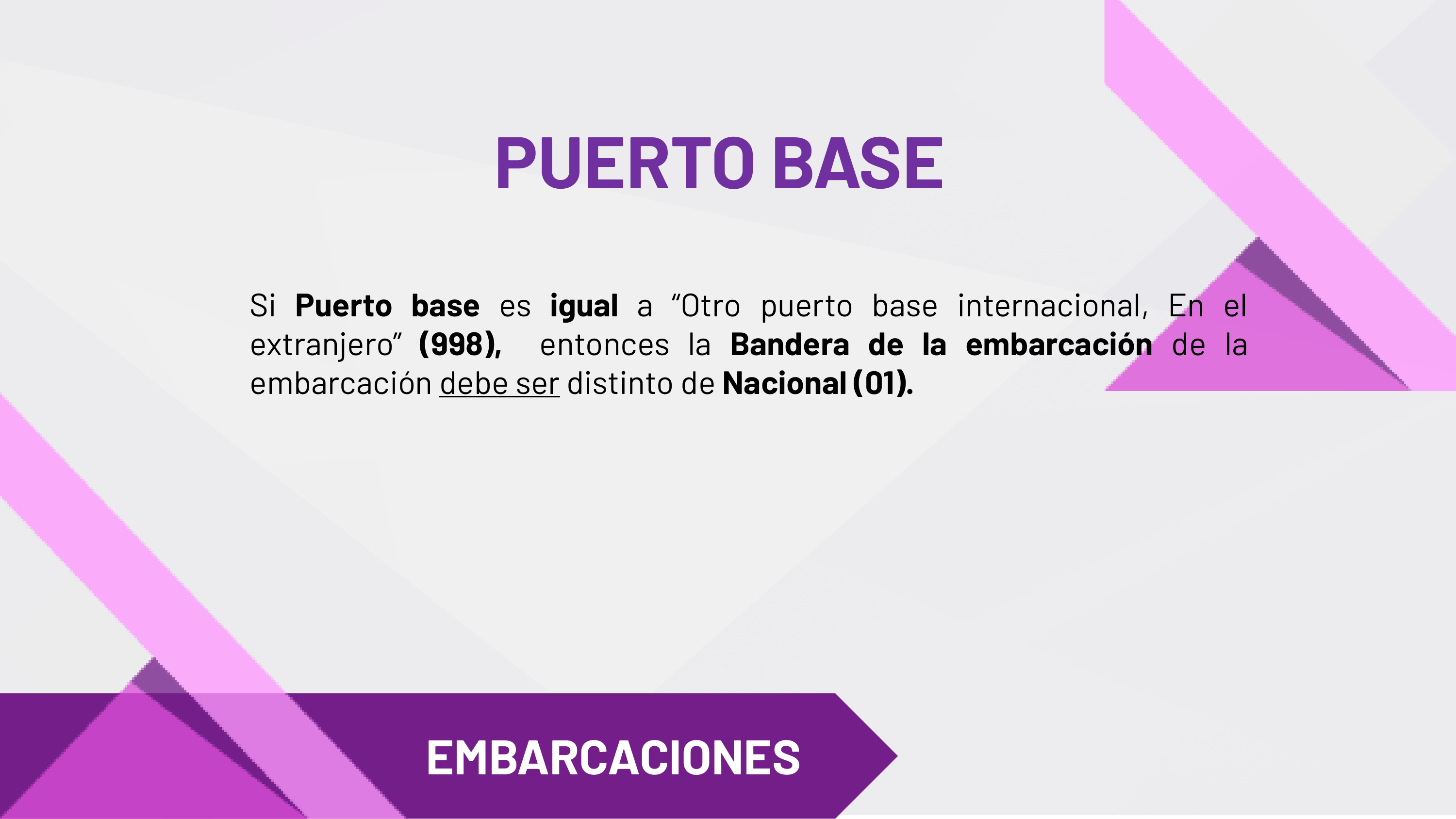

PUERTO BASE
Si Puerto base es igual a “Otro puerto base internacional, En el extranjero” (998),  entonces la Bandera de la embarcación de la embarcación debe ser distinto de Nacional (01).

EMBARCACIONES